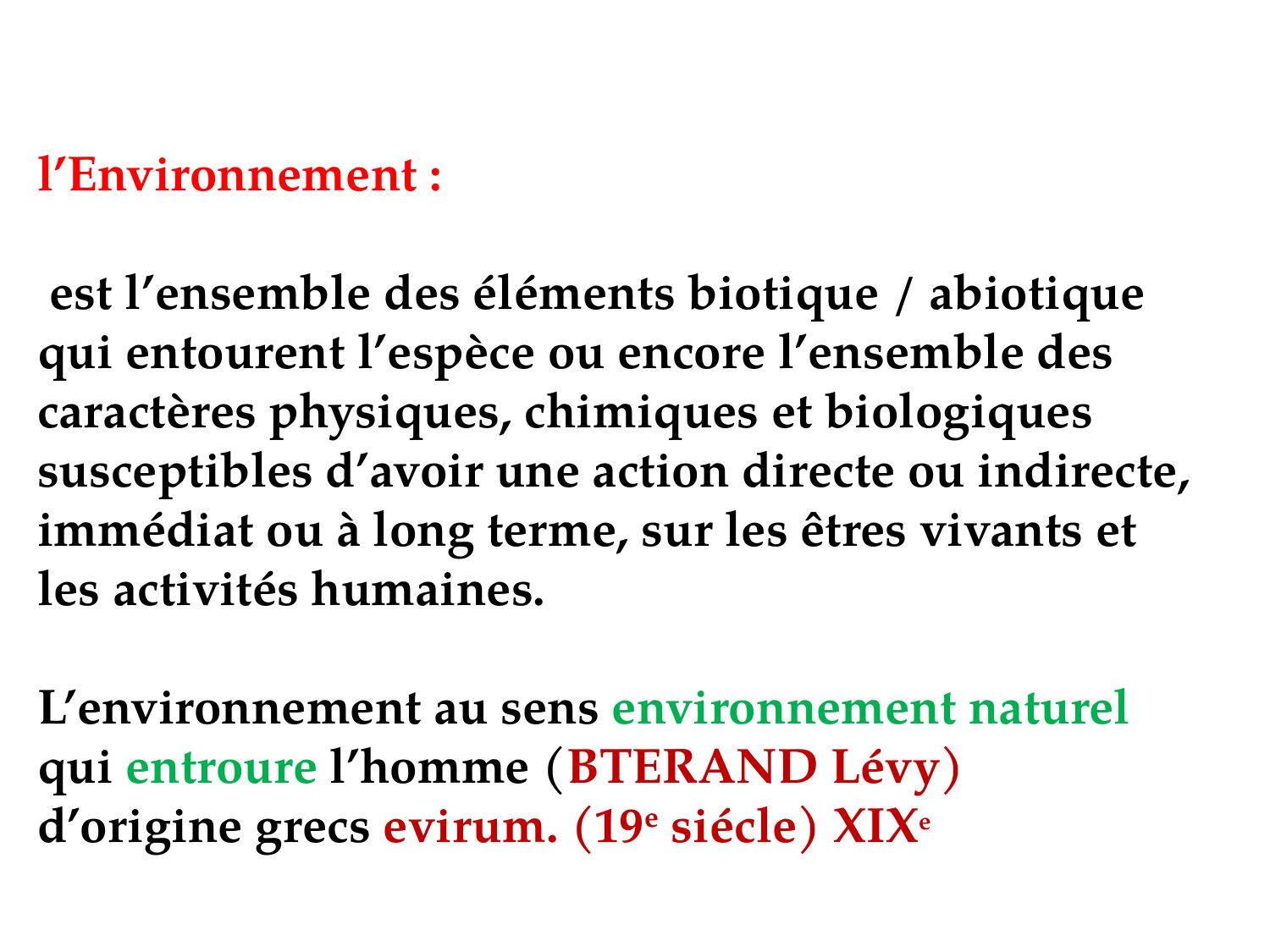

l’Environnement :

 est l’ensemble des éléments biotique / abiotique qui entourent l’espèce ou encore l’ensemble des caractères physiques, chimiques et biologiques susceptibles d’avoir une action directe ou indirecte, immédiat ou à long terme, sur les êtres vivants et  les activités humaines.

L’environnement au sens environnement naturel qui entroure l’homme (BTERAND Lévy)
d’origine grecs evirum. (19e siécle) XIXe